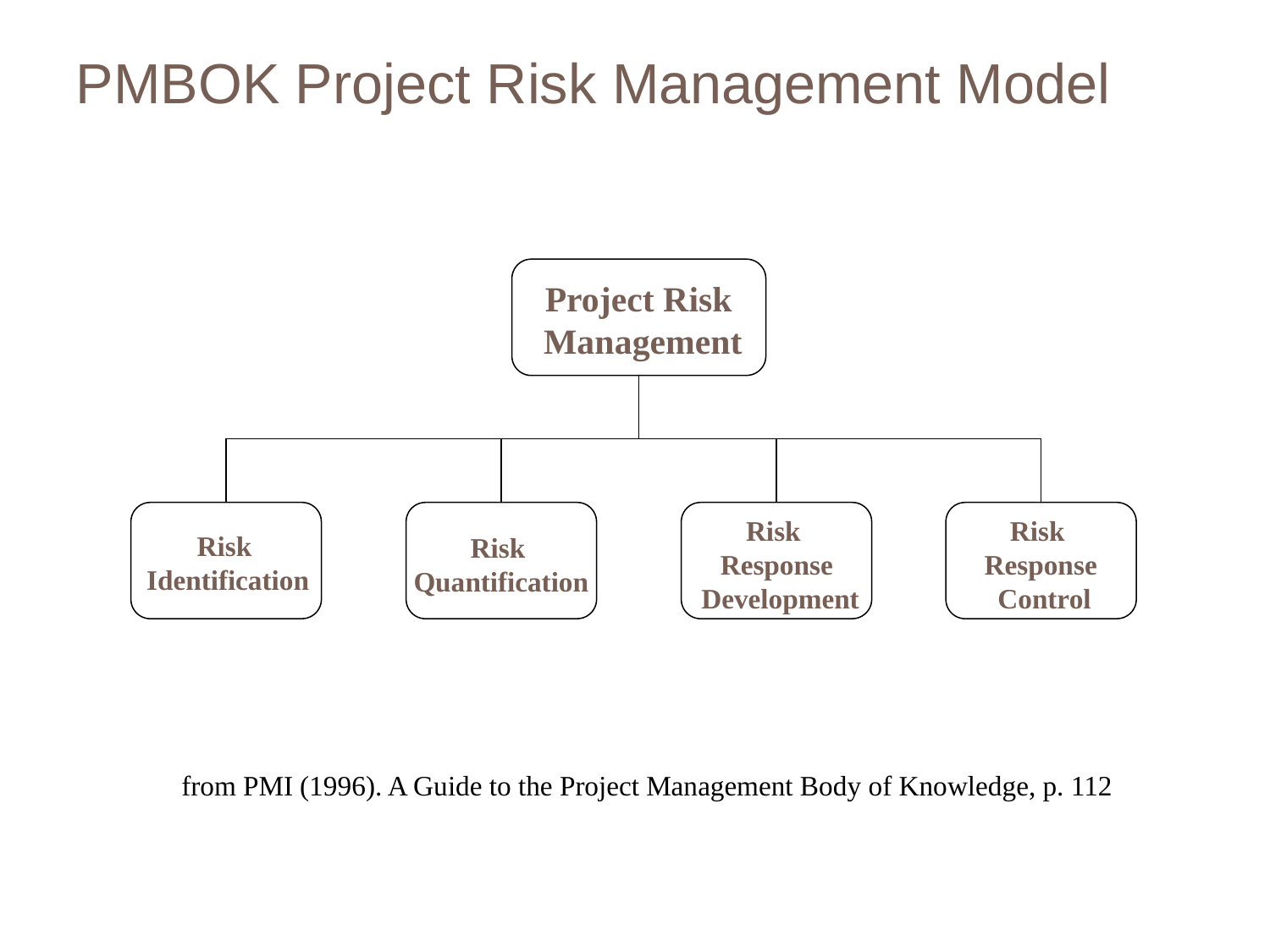

# PMBOK Project Risk Management Model

Project Risk
 Management

Risk
Response
 Development
Risk
Response
 Control
Risk
Identification
Risk
Quantification
from PMI (1996). A Guide to the Project Management Body of Knowledge, p. 112